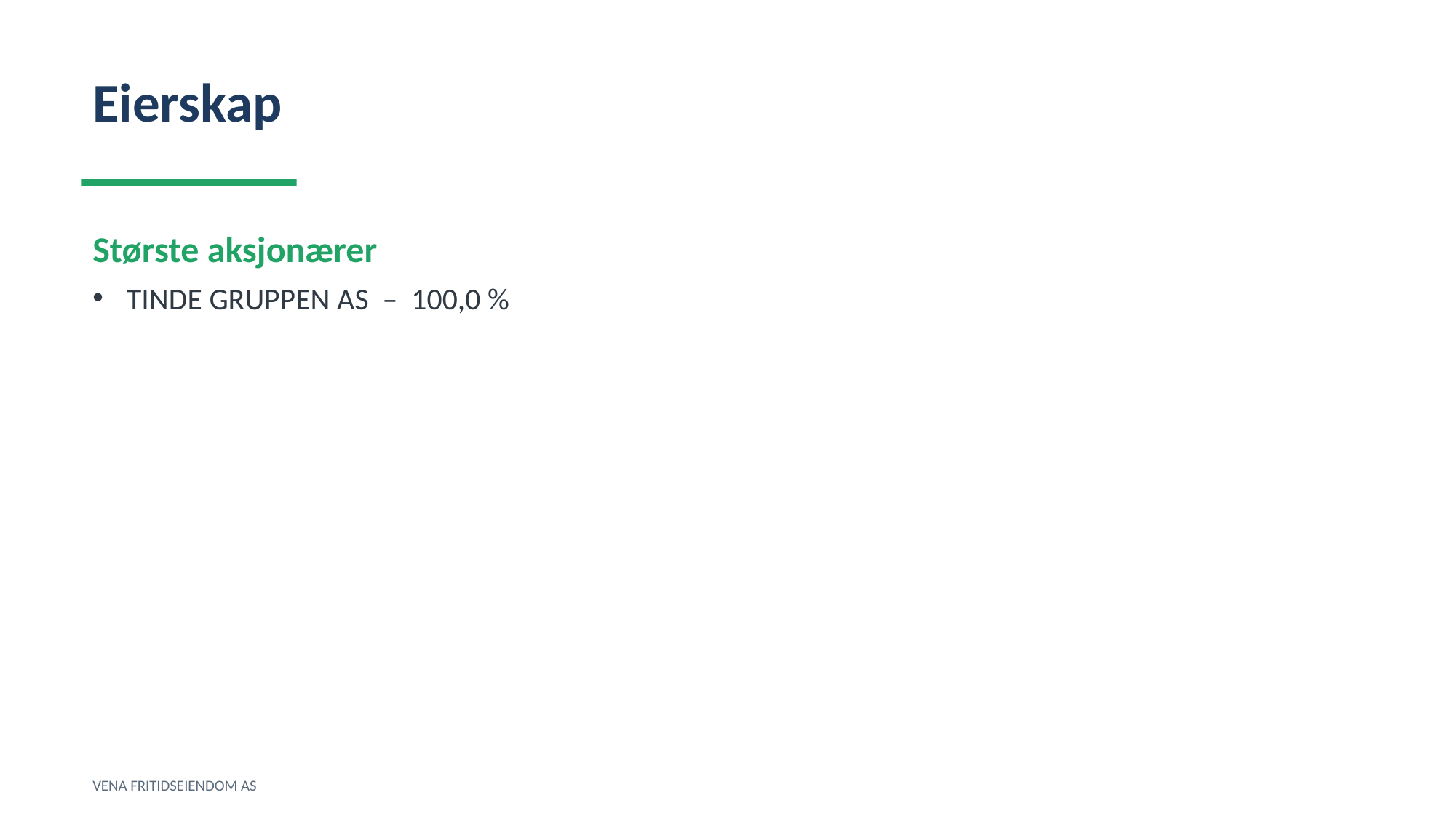

Eierskap

Største aksjonærer
TINDE GRUPPEN AS  –  100,0 %
VENA FRITIDSEIENDOM AS